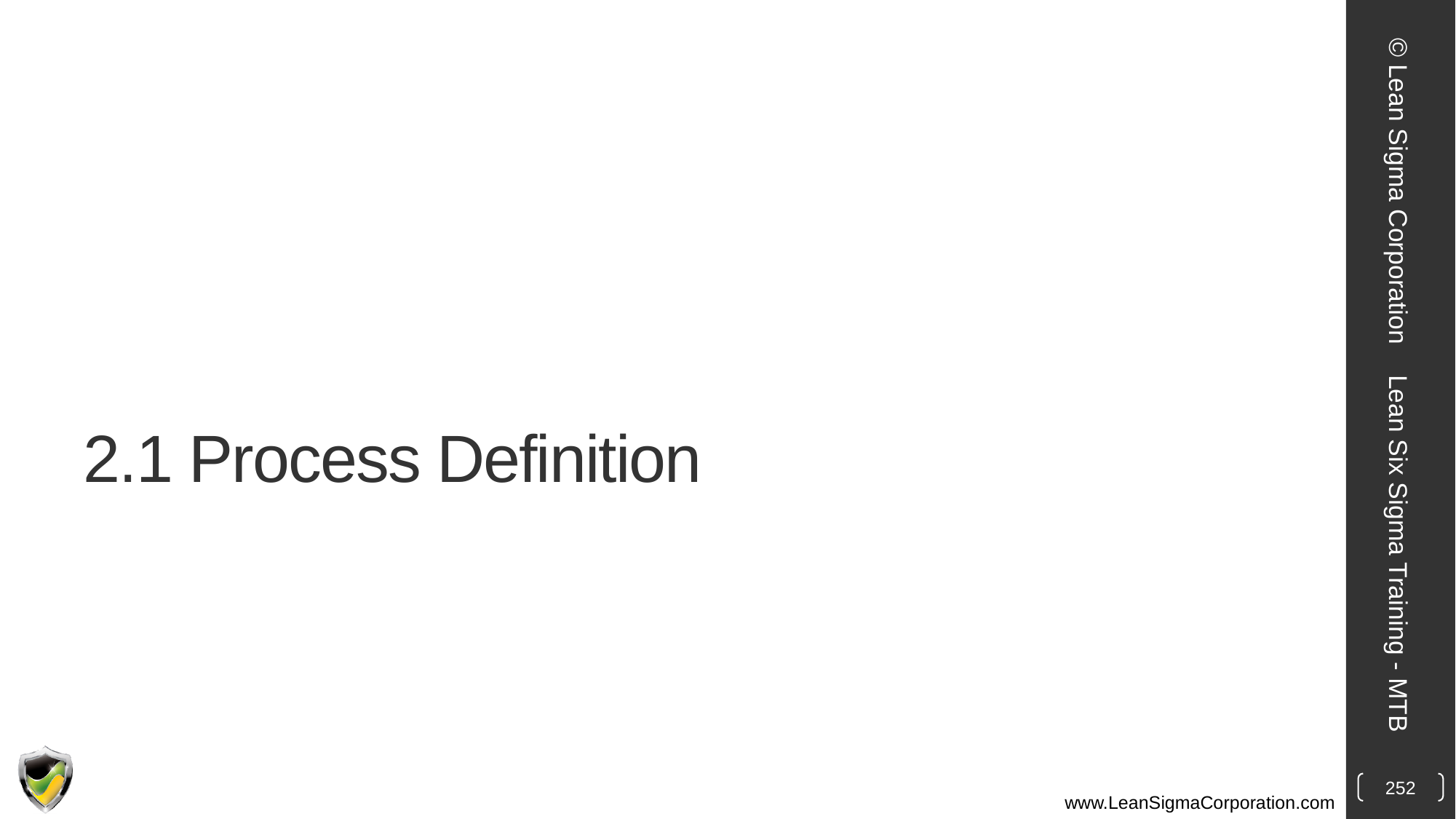

© Lean Sigma Corporation
# 2.1 Process Definition
Lean Six Sigma Training - MTB
252